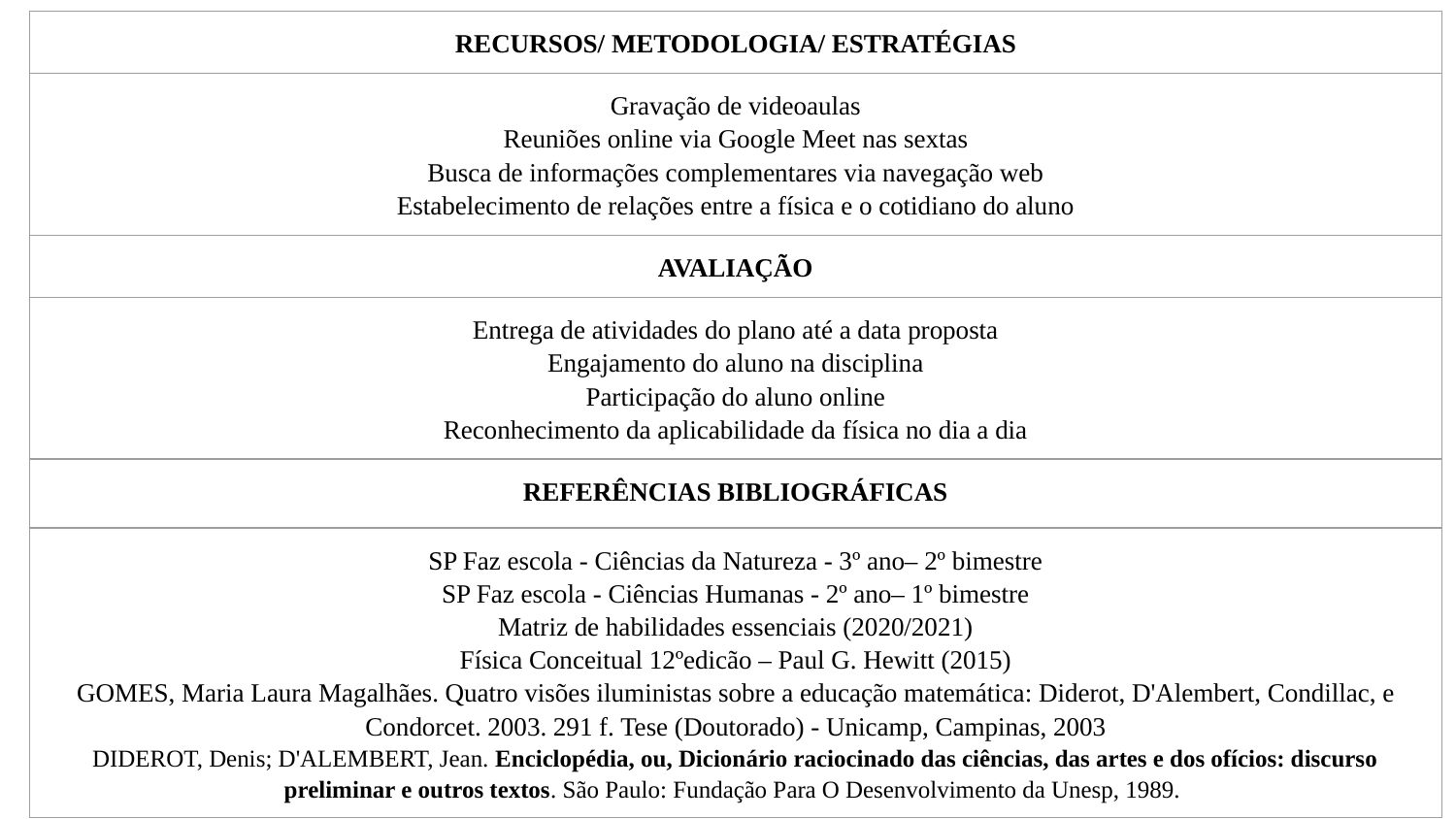

| RECURSOS/ METODOLOGIA/ ESTRATÉGIAS |
| --- |
| Gravação de videoaulas Reuniões online via Google Meet nas sextas Busca de informações complementares via navegação web Estabelecimento de relações entre a física e o cotidiano do aluno |
| AVALIAÇÃO |
| Entrega de atividades do plano até a data proposta Engajamento do aluno na disciplina Participação do aluno online Reconhecimento da aplicabilidade da física no dia a dia |
| REFERÊNCIAS BIBLIOGRÁFICAS |
| SP Faz escola - Ciências da Natureza - 3º ano– 2º bimestre SP Faz escola - Ciências Humanas - 2º ano– 1º bimestre Matriz de habilidades essenciais (2020/2021) Física Conceitual 12ºedicão – Paul G. Hewitt (2015) GOMES, Maria Laura Magalhães. Quatro visões iluministas sobre a educação matemática: Diderot, D'Alembert, Condillac, e Condorcet. 2003. 291 f. Tese (Doutorado) - Unicamp, Campinas, 2003 DIDEROT, Denis; D'ALEMBERT, Jean. Enciclopédia, ou, Dicionário raciocinado das ciências, das artes e dos ofícios: discurso preliminar e outros textos. São Paulo: Fundação Para O Desenvolvimento da Unesp, 1989. |